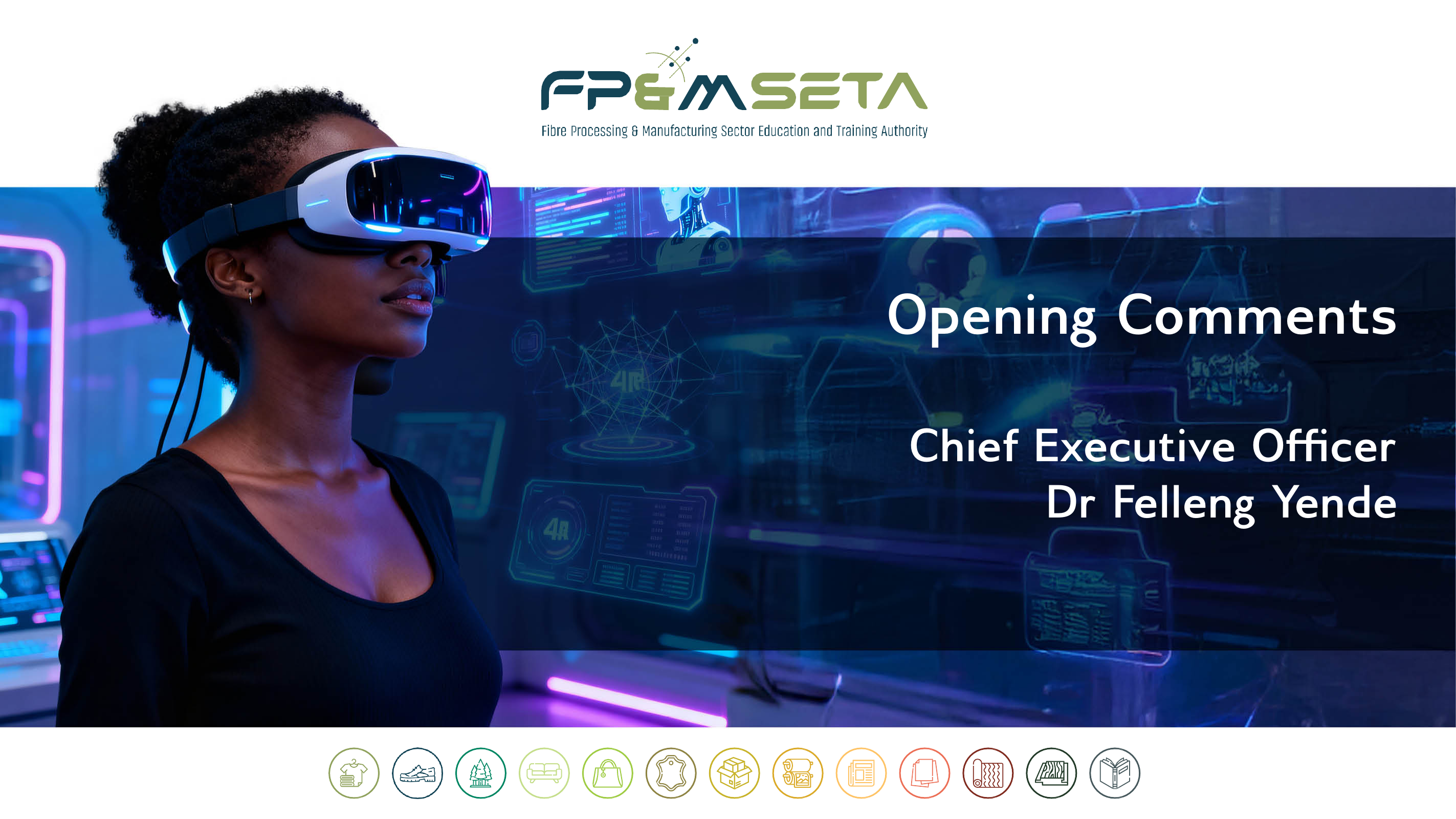

Opening Comments

Chief Executive Officer
Dr Felleng Yende